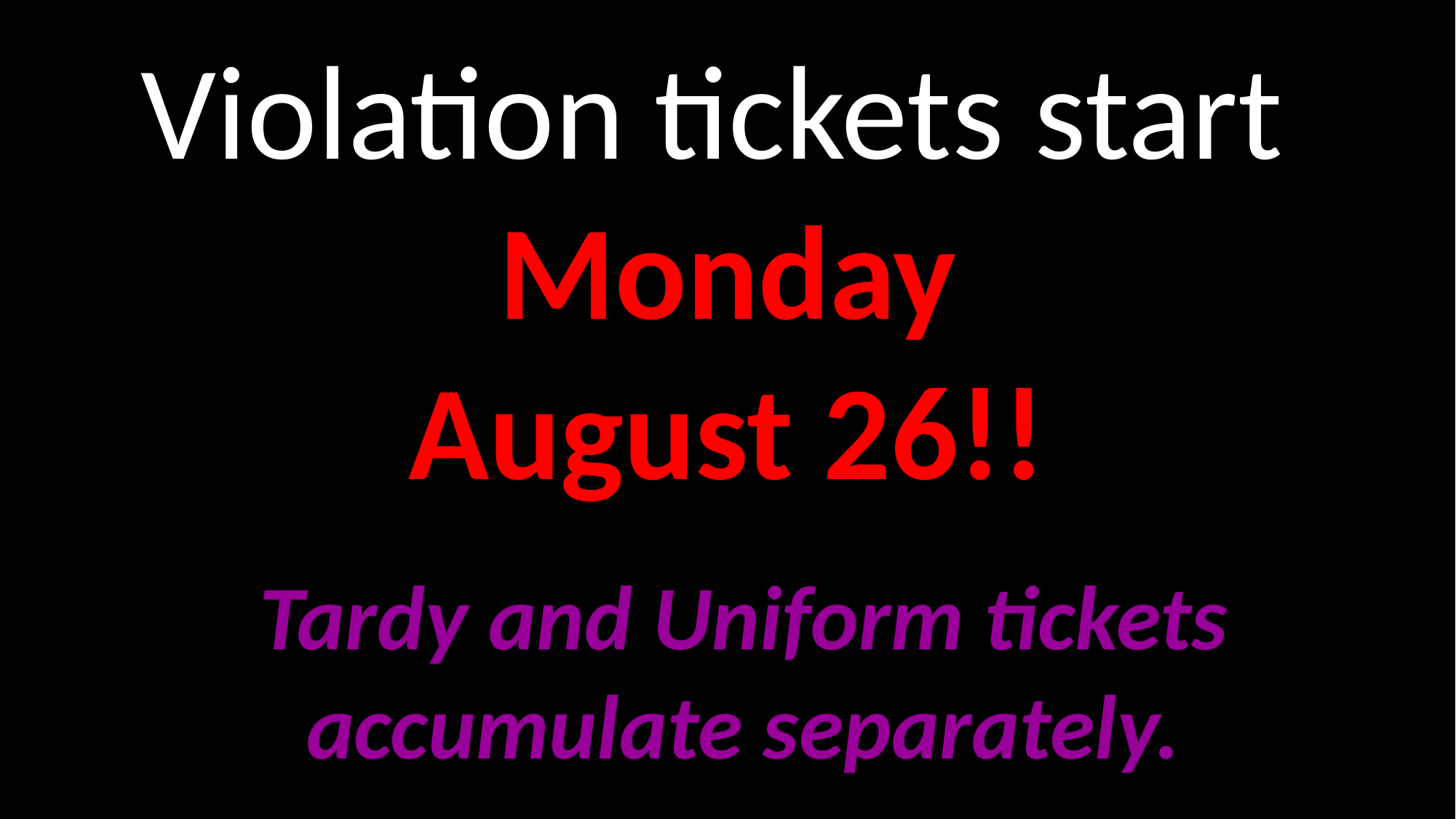

Violation tickets start
Monday
August 26!!
Tardy and Uniform tickets accumulate separately.